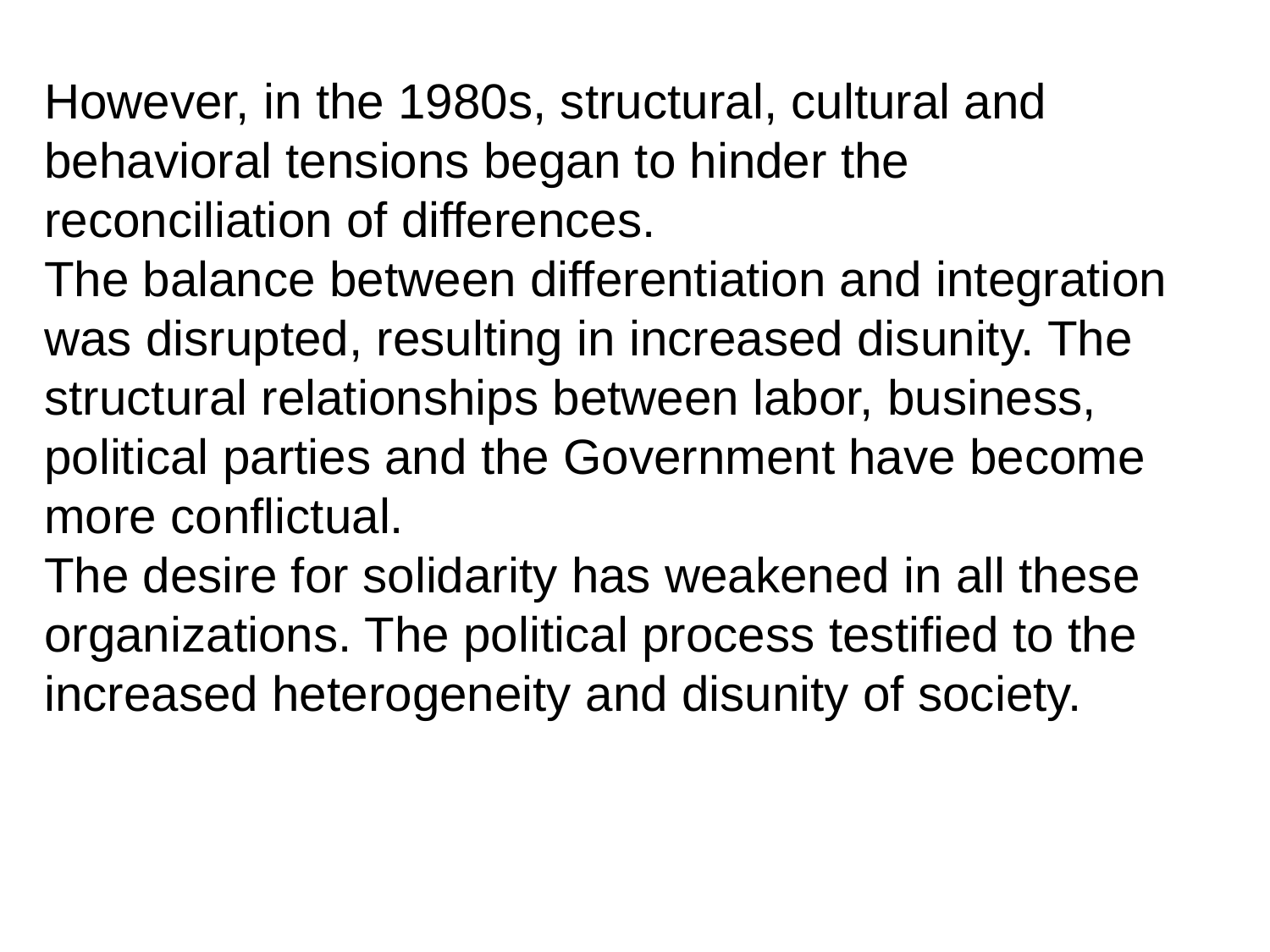

However, in the 1980s, structural, cultural and behavioral tensions began to hinder the reconciliation of differences.
The balance between differentiation and integration was disrupted, resulting in increased disunity. The structural relationships between labor, business, political parties and the Government have become more conflictual.
The desire for solidarity has weakened in all these organizations. The political process testified to the increased heterogeneity and disunity of society.